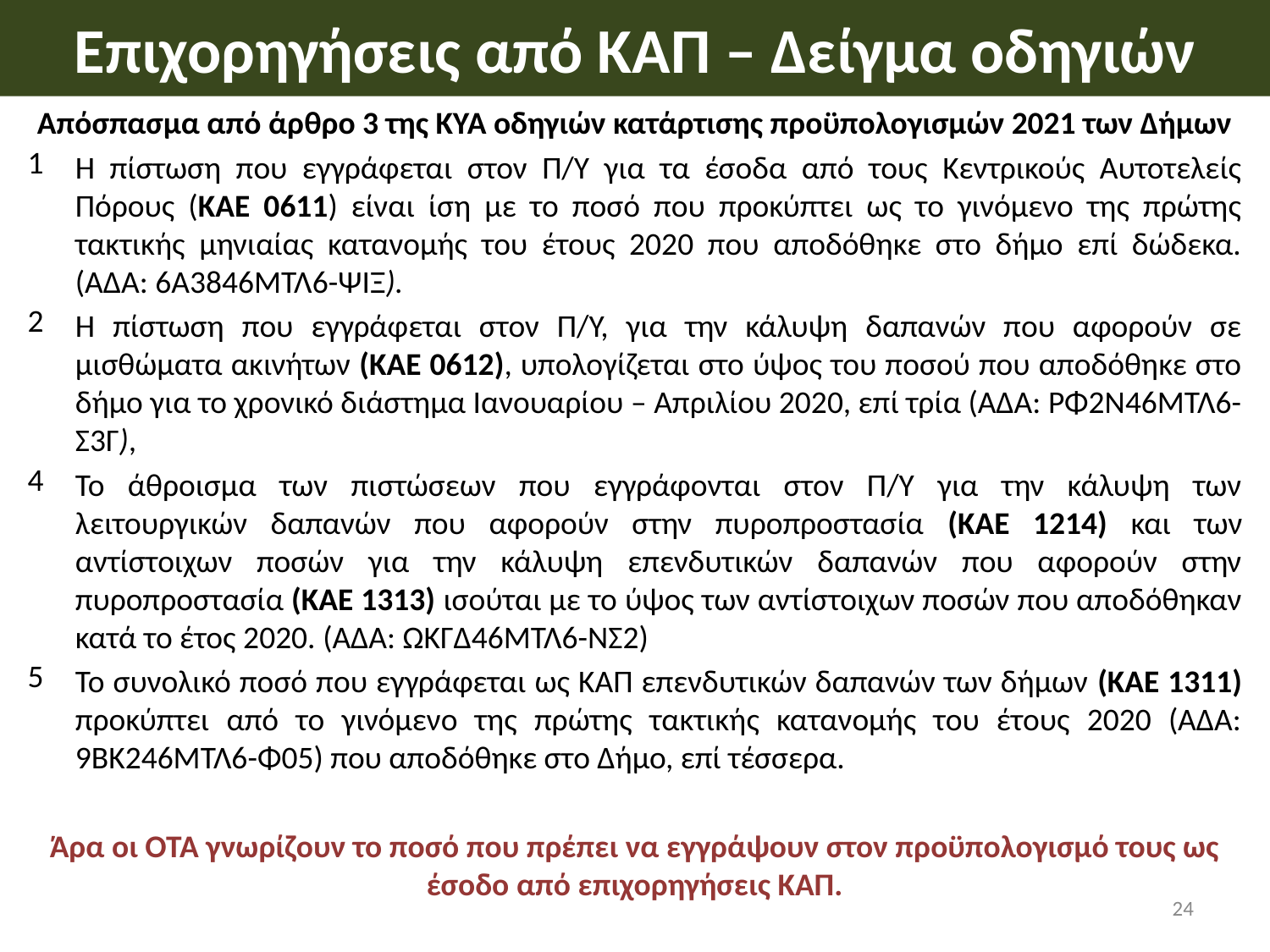

# Επιχορηγήσεις από ΚΑΠ – Δείγμα οδηγιών
Απόσπασμα από άρθρο 3 της ΚΥΑ οδηγιών κατάρτισης προϋπολογισμών 2021 των Δήμων
Η πίστωση που εγγράφεται στον Π/Υ για τα έσοδα από τους Κεντρικούς Αυτοτελείς Πόρους (ΚΑΕ 0611) είναι ίση με το ποσό που προκύπτει ως το γινόμενο της πρώτης τακτικής μηνιαίας κατανομής του έτους 2020 που αποδόθηκε στο δήμο επί δώδεκα. (ΑΔΑ: 6Α3846ΜΤΛ6-ΨΙΞ).
Η πίστωση που εγγράφεται στον Π/Υ, για την κάλυψη δαπανών που αφορούν σε μισθώματα ακινήτων (ΚΑΕ 0612), υπολογίζεται στο ύψος του ποσού που αποδόθηκε στο δήμο για το χρονικό διάστημα Ιανουαρίου – Απριλίου 2020, επί τρία (ΑΔΑ: ΡΦ2Ν46ΜΤΛ6-Σ3Γ),
Το άθροισμα των πιστώσεων που εγγράφονται στον Π/Υ για την κάλυψη των λειτουργικών δαπανών που αφορούν στην πυροπροστασία (ΚΑΕ 1214) και των αντίστοιχων ποσών για την κάλυψη επενδυτικών δαπανών που αφορούν στην πυροπροστασία (ΚΑΕ 1313) ισούται με το ύψος των αντίστοιχων ποσών που αποδόθηκαν κατά το έτος 2020. (ΑΔΑ: ΩΚΓΔ46ΜΤΛ6-ΝΣ2)
Το συνολικό ποσό που εγγράφεται ως ΚΑΠ επενδυτικών δαπανών των δήμων (ΚΑΕ 1311) προκύπτει από το γινόμενο της πρώτης τακτικής κατανομής του έτους 2020 (ΑΔΑ: 9ΒΚ246ΜΤΛ6-Φ05) που αποδόθηκε στο Δήμο, επί τέσσερα.

Άρα οι ΟΤΑ γνωρίζουν το ποσό που πρέπει να εγγράψουν στον προϋπολογισμό τους ως έσοδο από επιχορηγήσεις ΚΑΠ.
24